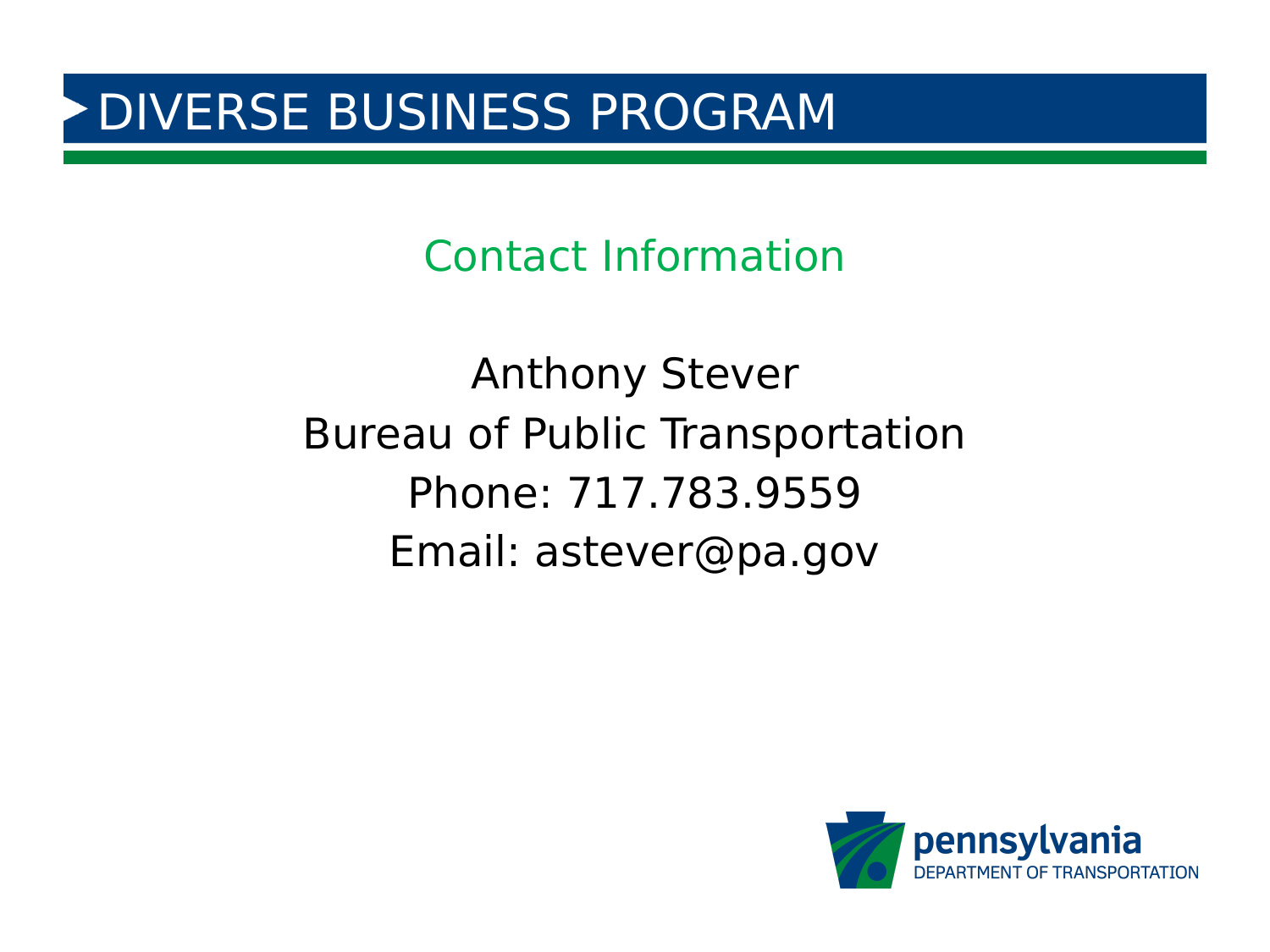

# DIVERSE BUSINESS PROGRAM
Contact Information

Anthony Stever
Bureau of Public Transportation
Phone: 717.783.9559
Email: astever@pa.gov